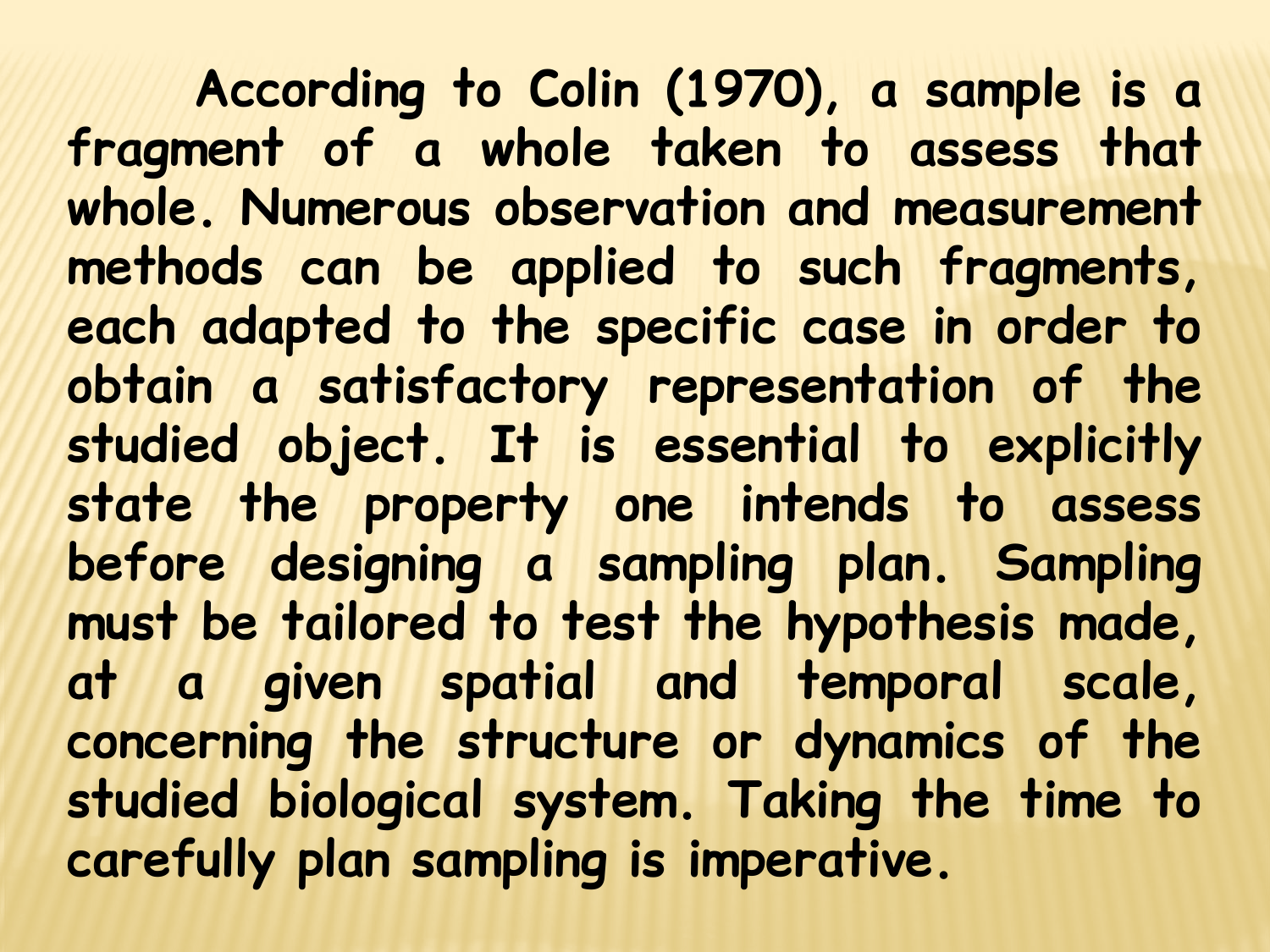

According to Colin (1970), a sample is a fragment of a whole taken to assess that whole. Numerous observation and measurement methods can be applied to such fragments, each adapted to the specific case in order to obtain a satisfactory representation of the studied object. It is essential to explicitly state the property one intends to assess before designing a sampling plan. Sampling must be tailored to test the hypothesis made, at a given spatial and temporal scale, concerning the structure or dynamics of the studied biological system. Taking the time to carefully plan sampling is imperative.